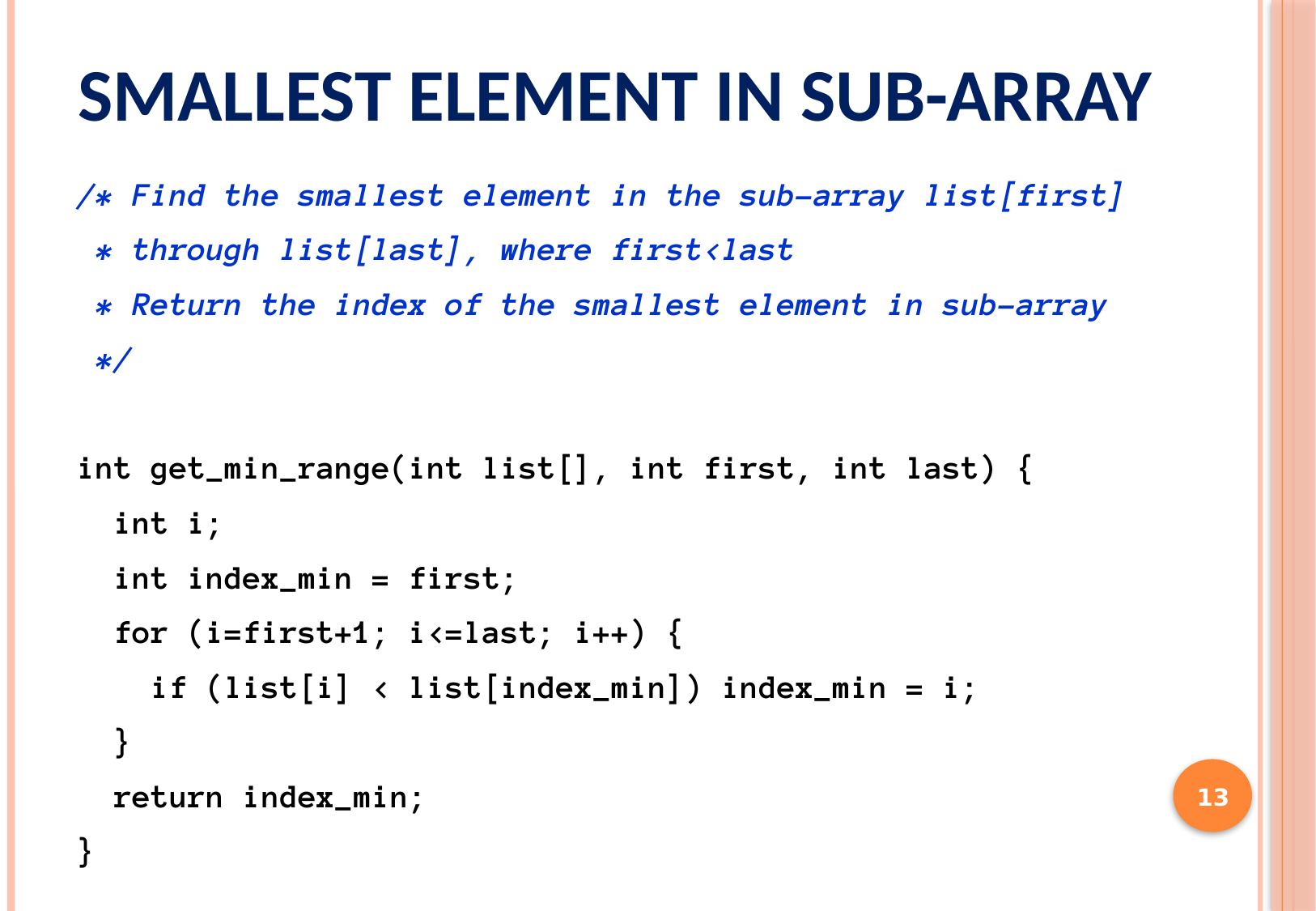

# Smallest Element in Sub-Array
/* Find the smallest element in the sub-array list[first]
 * through list[last], where first<last
 * Return the index of the smallest element in sub-array
 */

int get_min_range(int list[], int first, int last) {
  int i;
  int index_min = first;
  for (i=first+1; i<=last; i++) {
    if (list[i] < list[index_min]) index_min = i;
  }
  return index_min;
}
13